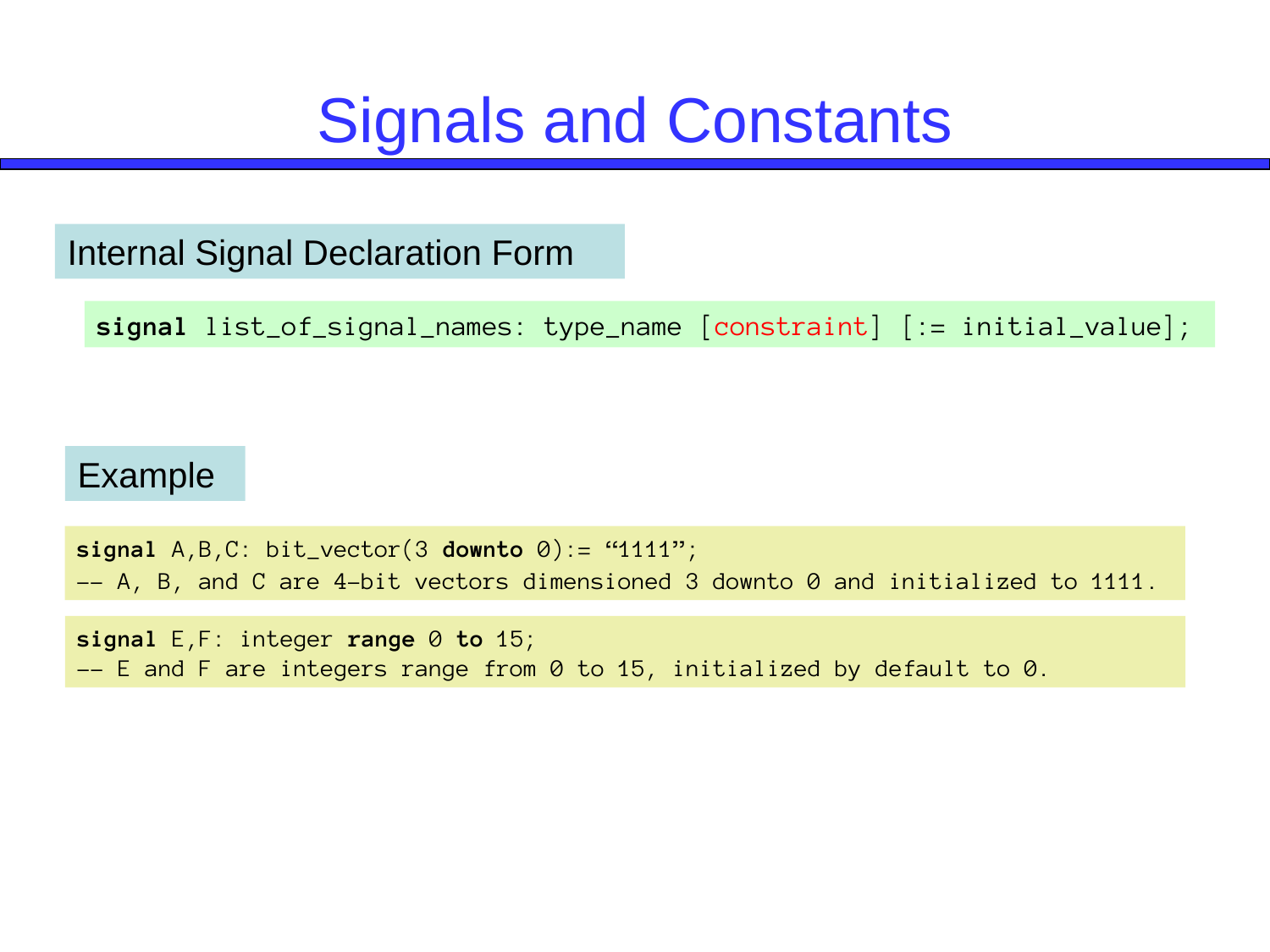

# Signals and Constants
Internal Signal Declaration Form
signal list_of_signal_names: type_name [constraint] [:= initial_value];
Example
signal A,B,C: bit_vector(3 downto 0):= “1111”;
-- A, B, and C are 4-bit vectors dimensioned 3 downto 0 and initialized to 1111.
signal E,F: integer range 0 to 15;
-- E and F are integers range from 0 to 15, initialized by default to 0.